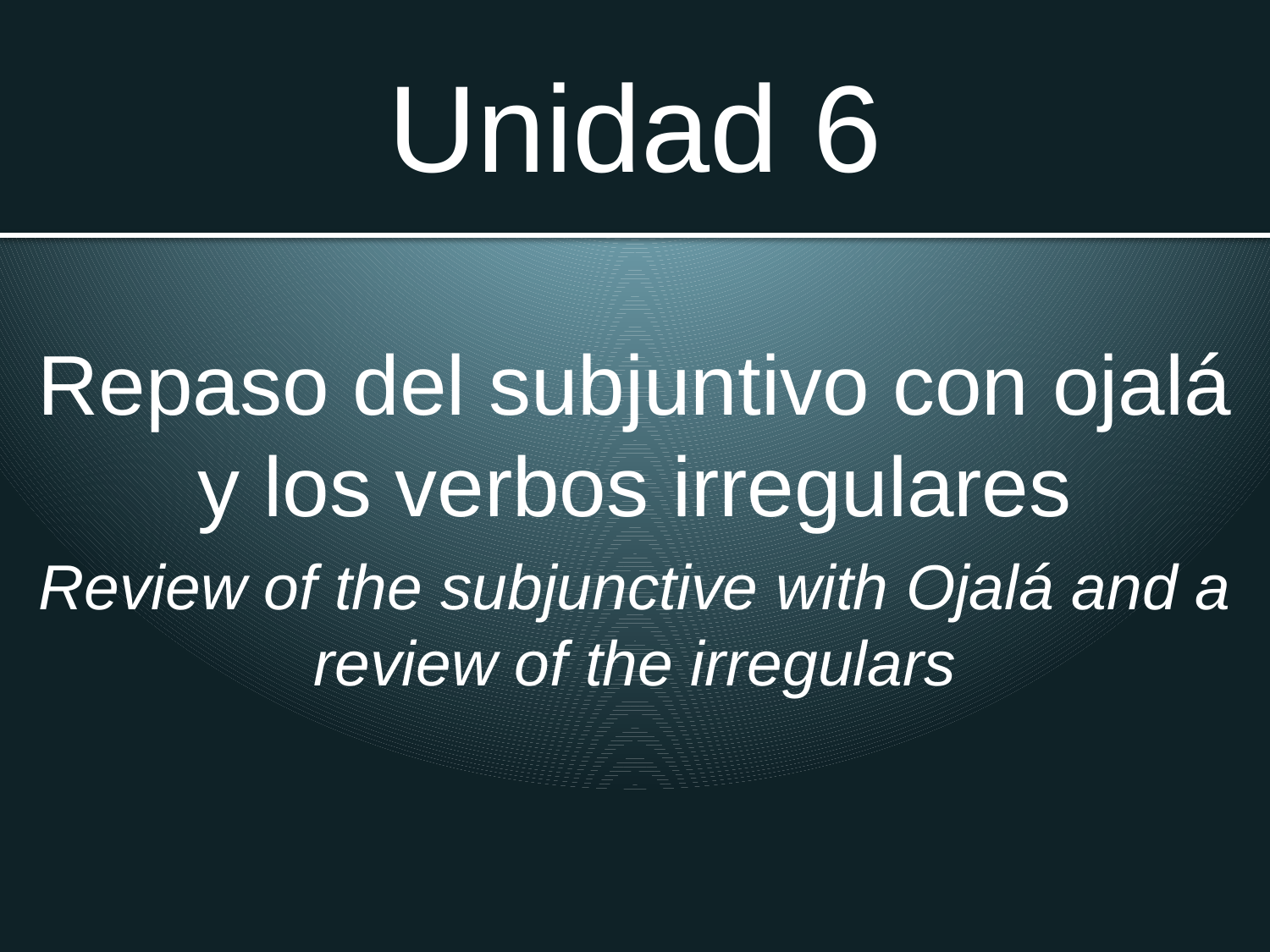

# Unidad 6
Repaso del subjuntivo con ojalá y los verbos irregulares
Review of the subjunctive with Ojalá and a review of the irregulars